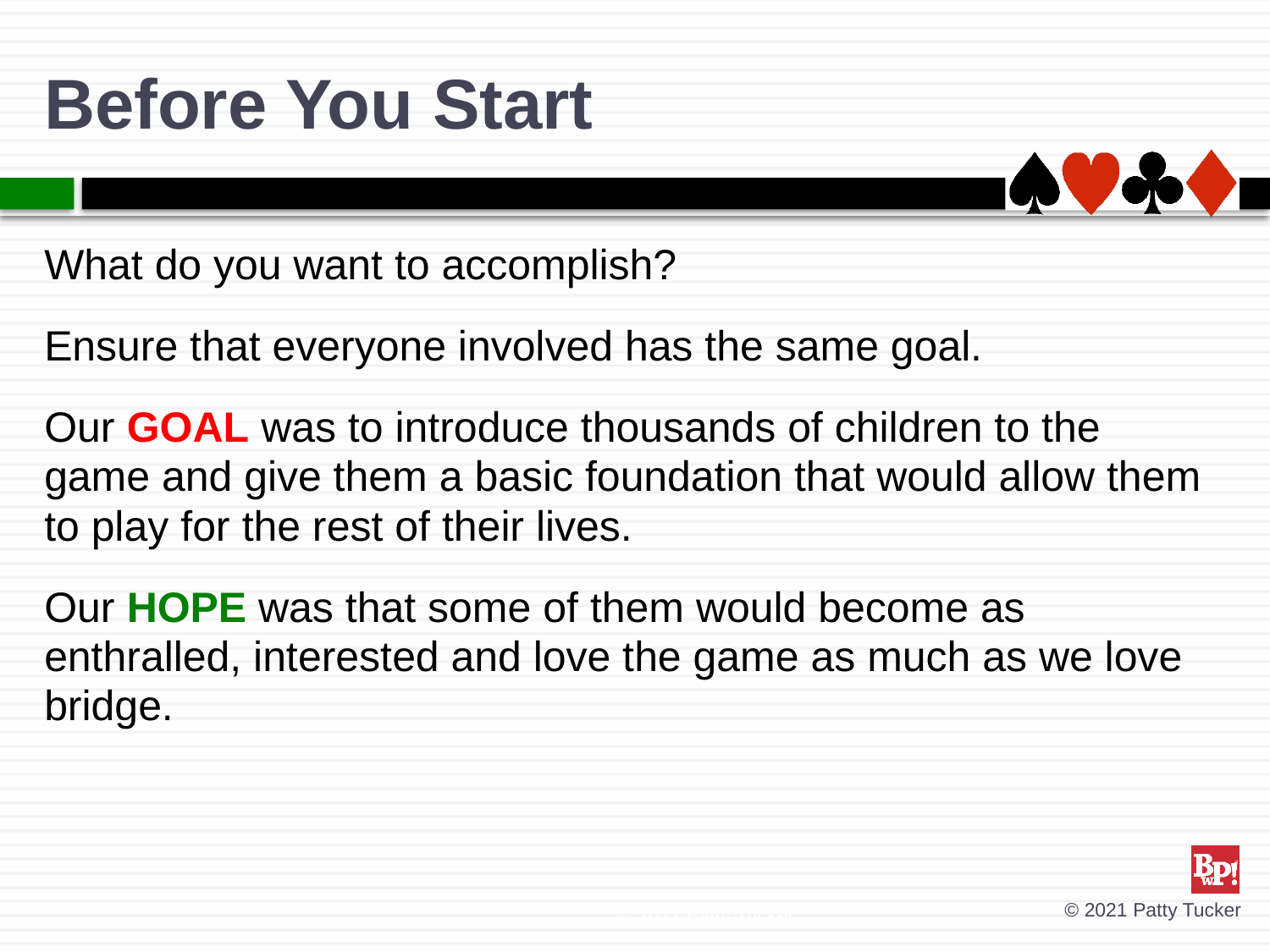

# Before You Start
What do you want to accomplish?
Ensure that everyone involved has the same goal.
Our GOAL was to introduce thousands of children to the game and give them a basic foundation that would allow them to play for the rest of their lives.
Our HOPE was that some of them would become as enthralled, interested and love the game as much as we love bridge.

© 2021 Patty Tucker
© 2021 Patty Tucker